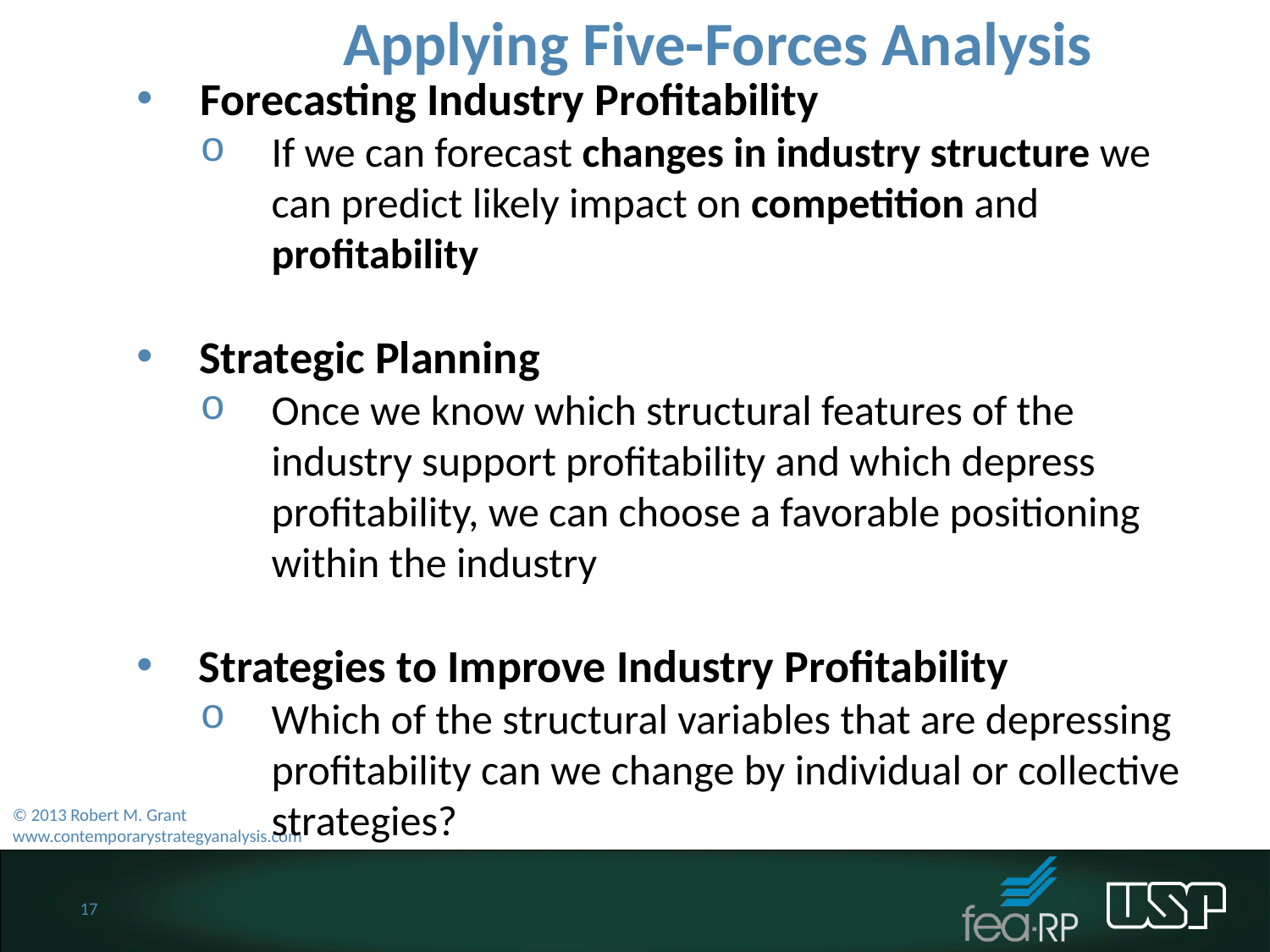

Applying Five-Forces Analysis
Forecasting Industry Profitability
If we can forecast changes in industry structure we can predict likely impact on competition and profitability

Strategic Planning
Once we know which structural features of the industry support profitability and which depress profitability, we can choose a favorable positioning within the industry

Strategies to Improve Industry Profitability
Which of the structural variables that are depressing profitability can we change by individual or collective strategies?
© 2013 Robert M. Grant
www.contemporarystrategyanalysis.com
17